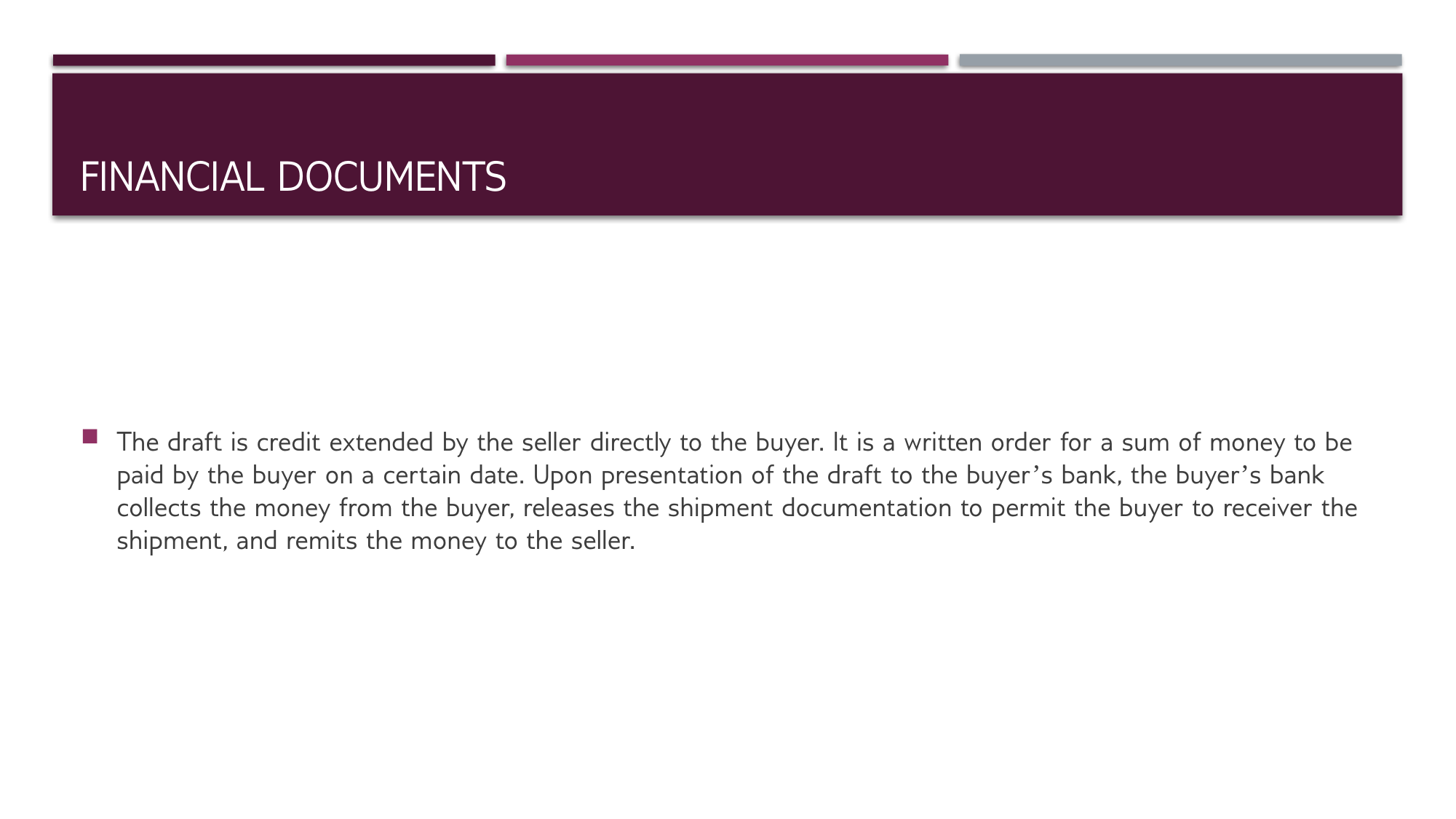

# Financial Documents
The draft is credit extended by the seller directly to the buyer. It is a written order for a sum of money to be paid by the buyer on a certain date. Upon presentation of the draft to the buyer’s bank, the buyer’s bank collects the money from the buyer, releases the shipment documentation to permit the buyer to receiver the shipment, and remits the money to the seller.